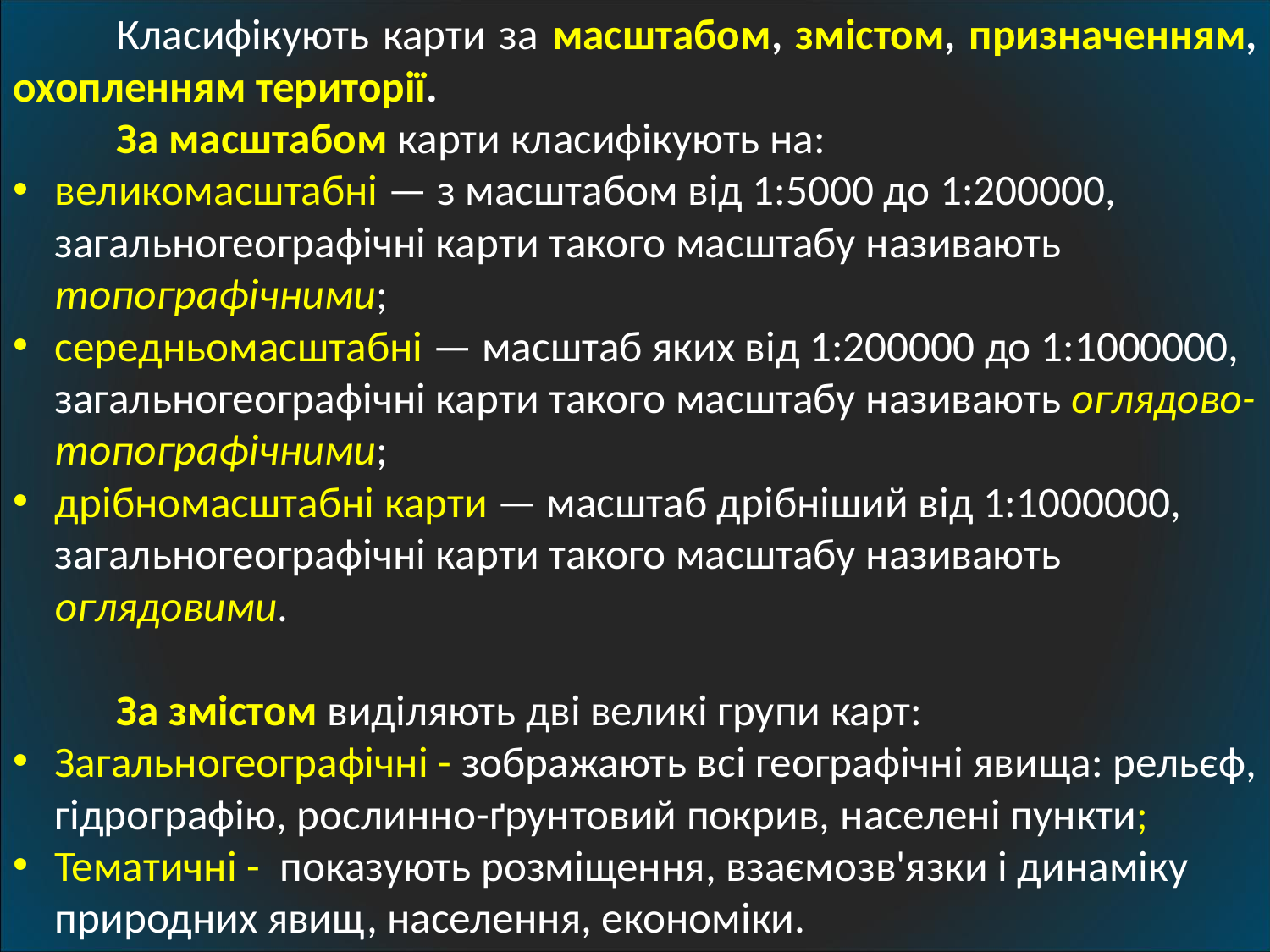

Класифікують карти за масштабом, змістом, призначенням, охопленням території.
		За масштабом карти класифікують на:
великомасштабні — з масштабом від 1:5000 до 1:200000, загальногеографічні карти такого масштабу називають топографічними;
середньомасштабні — масштаб яких від 1:200000 до 1:1000000, загальногеографічні карти такого масштабу називають оглядово-топографічними;
дрібномасштабні карти — масштаб дрібніший від 1:1000000, загальногеографічні карти такого масштабу називають оглядовими.

	За змістом виділяють дві великі групи карт:
Загальногеографічні - зображають всі географічні явища: рельєф, гідрографію, рослинно-ґрунтовий покрив, населені пункти;
Тематичні -  показують розміщення, взаємозв'язки і динаміку природних явищ, населення, економіки.